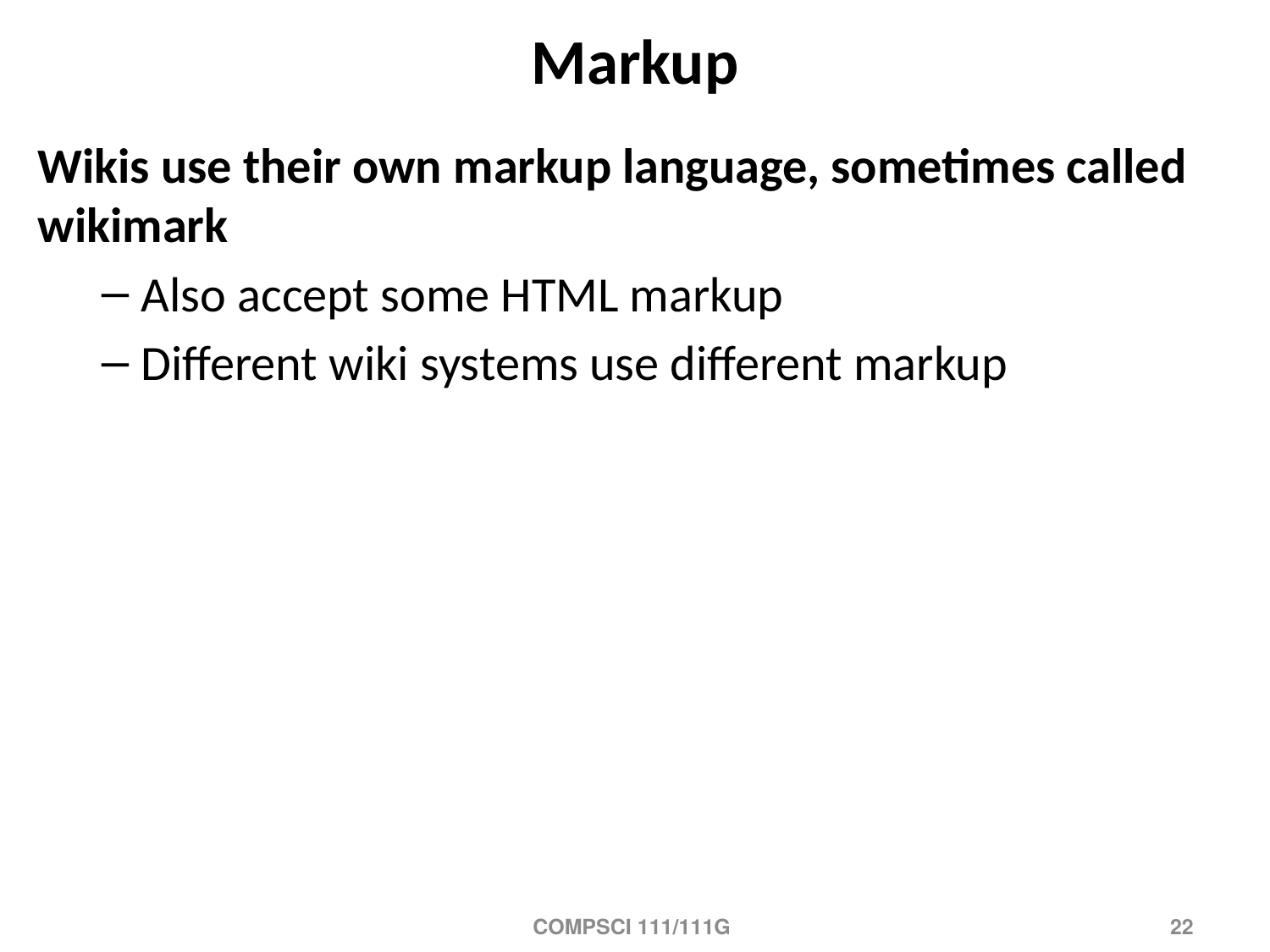

# Markup
Wikis use their own markup language, sometimes called wikimark
Also accept some HTML markup
Different wiki systems use different markup

COMPSCI 111/111G
22